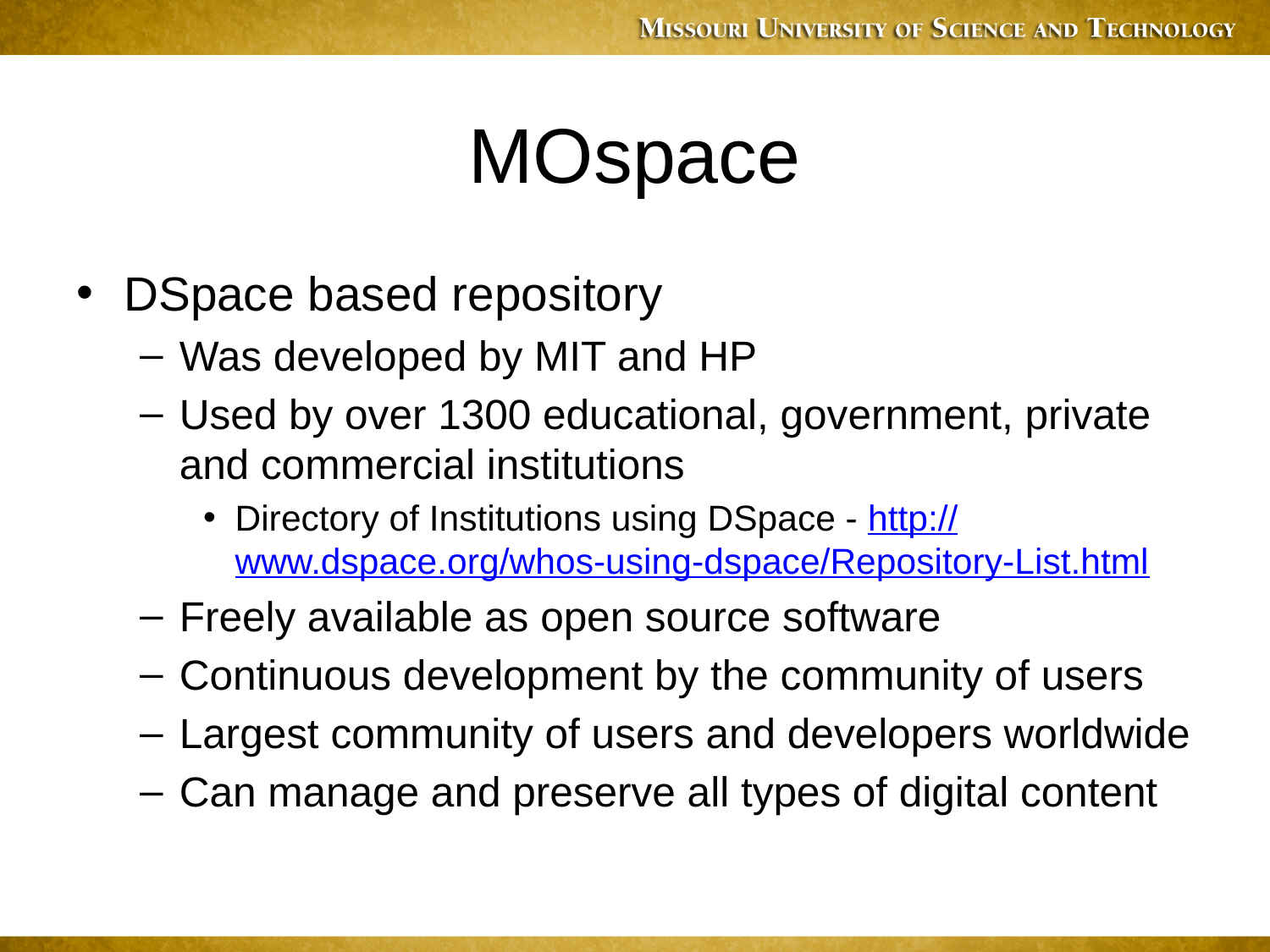

# MOspace
DSpace based repository
Was developed by MIT and HP
Used by over 1300 educational, government, private and commercial institutions
Directory of Institutions using DSpace - http://www.dspace.org/whos-using-dspace/Repository-List.html
Freely available as open source software
Continuous development by the community of users
Largest community of users and developers worldwide
Can manage and preserve all types of digital content